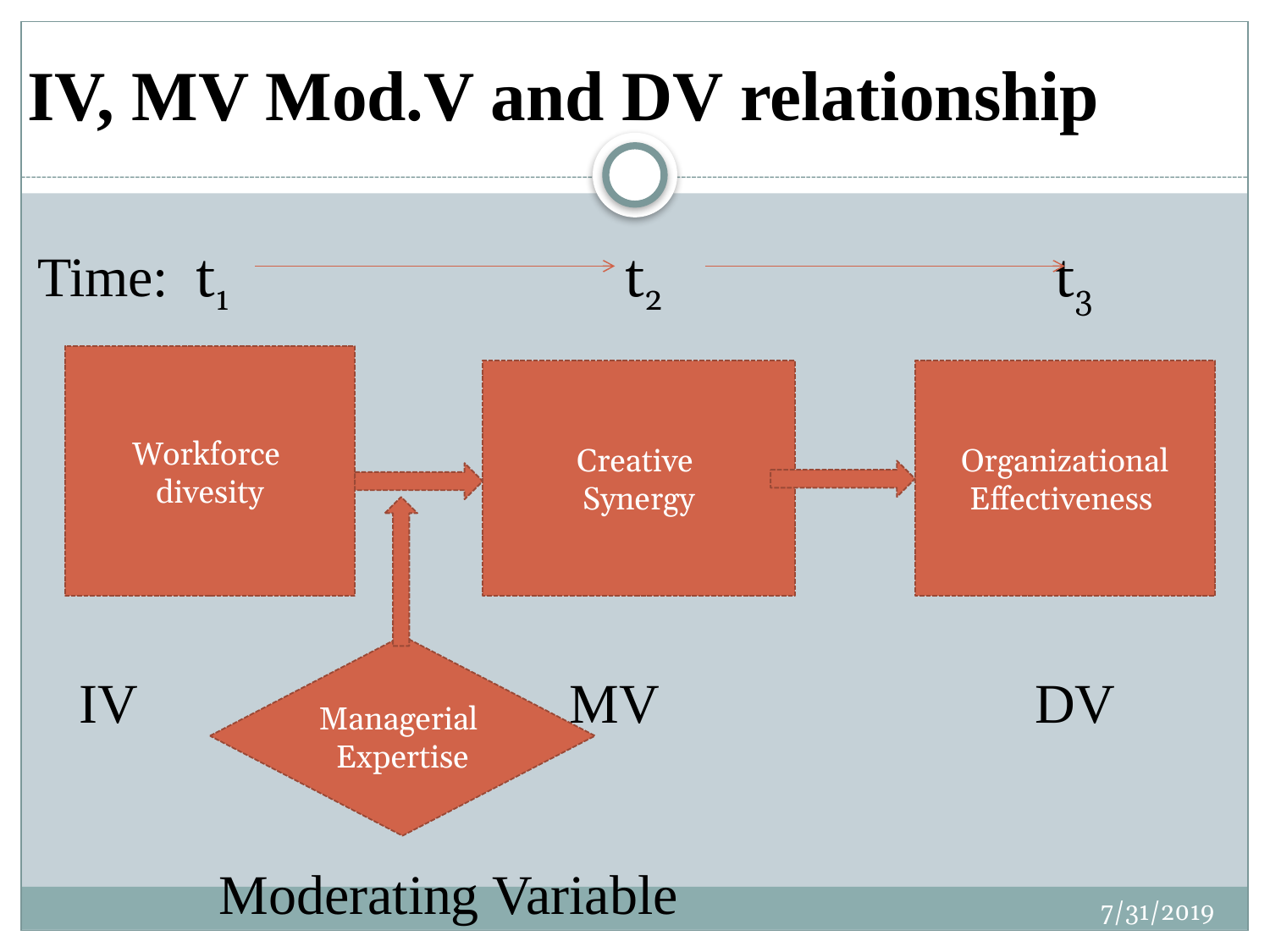

# IV, MV Mod.V and DV relationship
Time:  t1                               t2                             t3

   IV                               MV                           DV

             Moderating Variable

Workforce
divesity
Creative
Synergy
Organizational
Effectiveness

Managerial
Expertise
7/31/2019